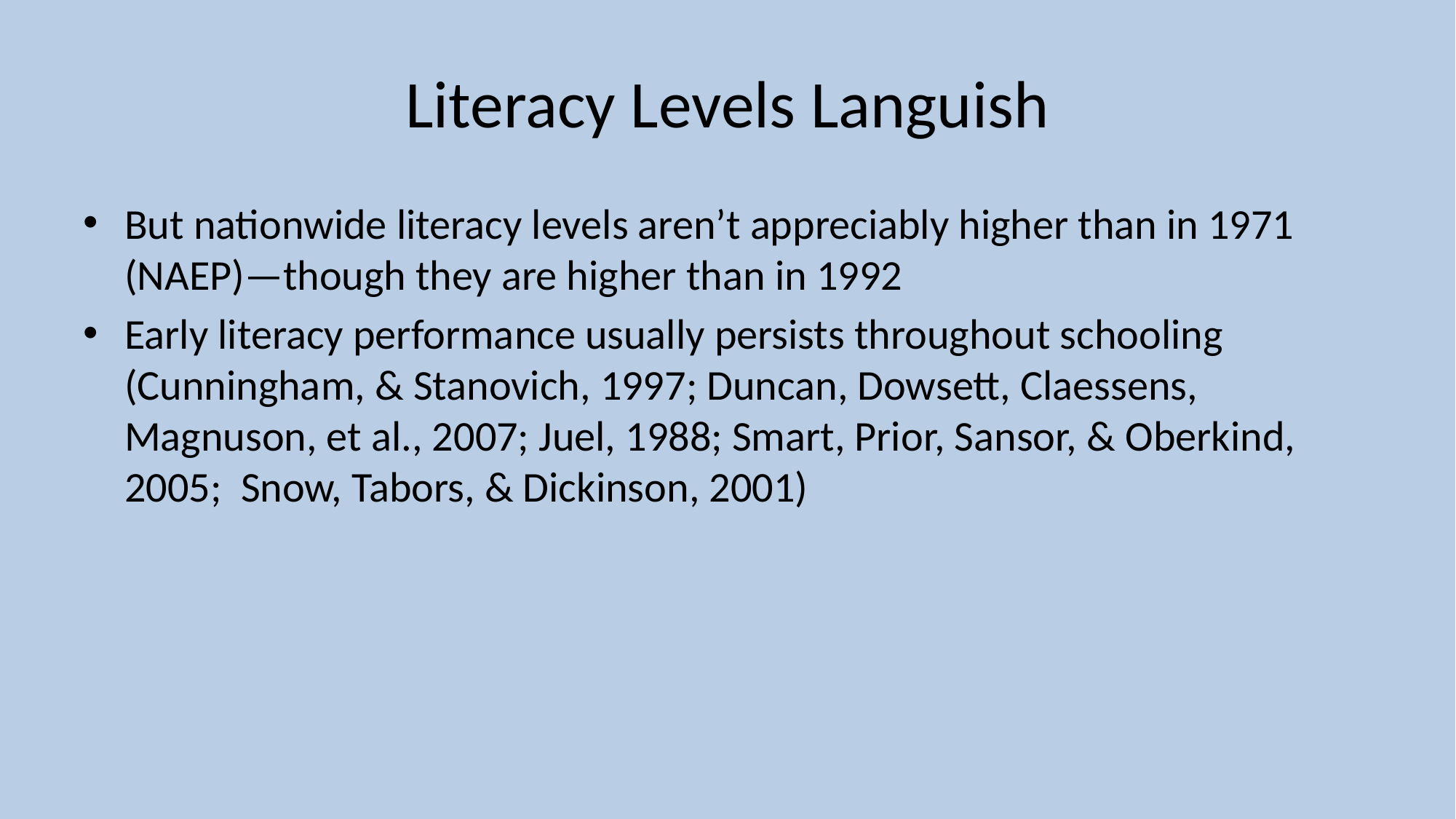

# Literacy Levels Languish
But nationwide literacy levels aren’t appreciably higher than in 1971 (NAEP)—though they are higher than in 1992
Early literacy performance usually persists throughout schooling (Cunningham, & Stanovich, 1997; Duncan, Dowsett, Claessens, Magnuson, et al., 2007; Juel, 1988; Smart, Prior, Sansor, & Oberkind, 2005;  Snow, Tabors, & Dickinson, 2001)